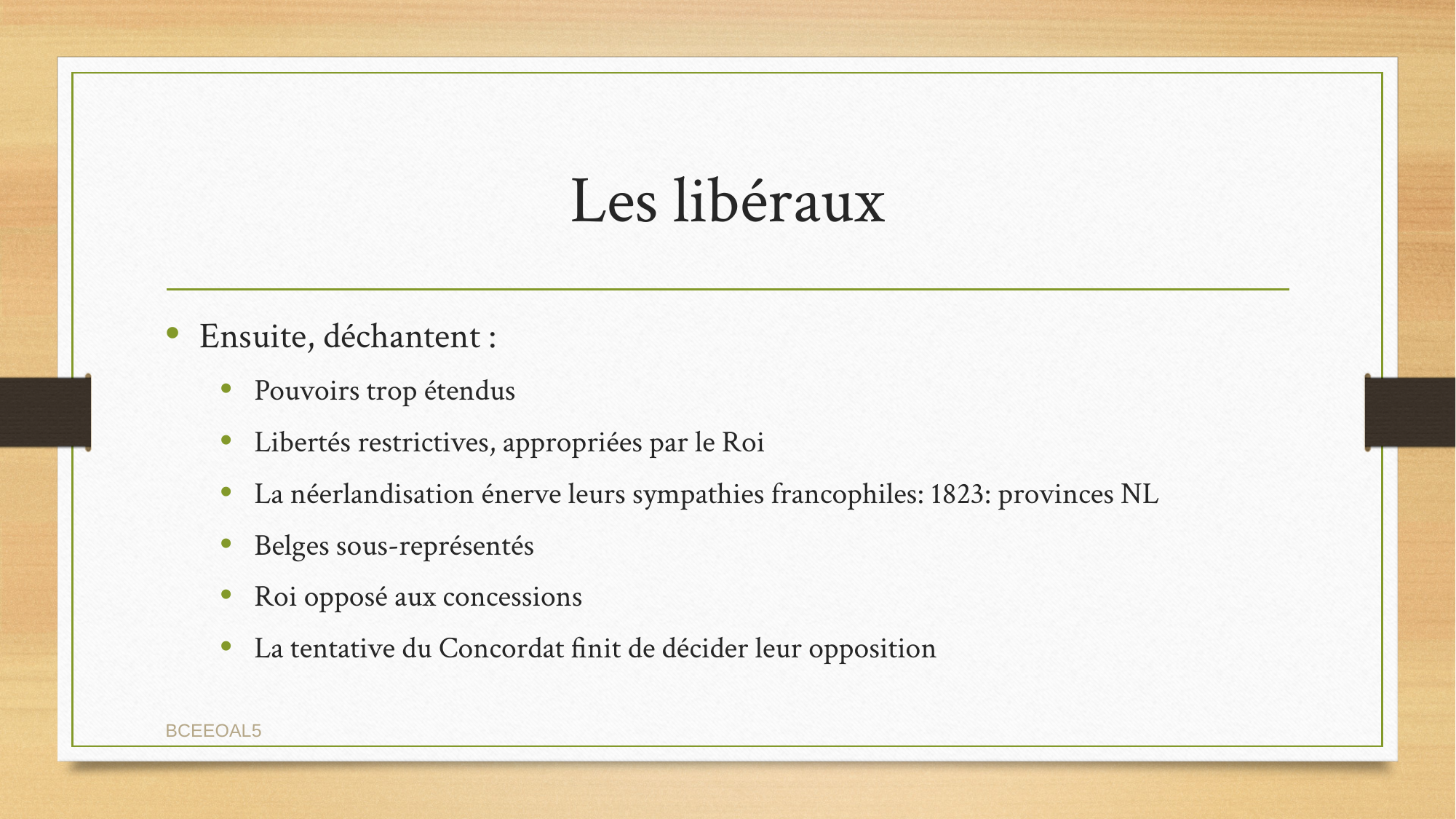

# Les libéraux
Ensuite, déchantent :
Pouvoirs trop étendus
Libertés restrictives, appropriées par le Roi
La néerlandisation énerve leurs sympathies francophiles: 1823: provinces NL
Belges sous-représentés
Roi opposé aux concessions
La tentative du Concordat finit de décider leur opposition

BCEEOAL5